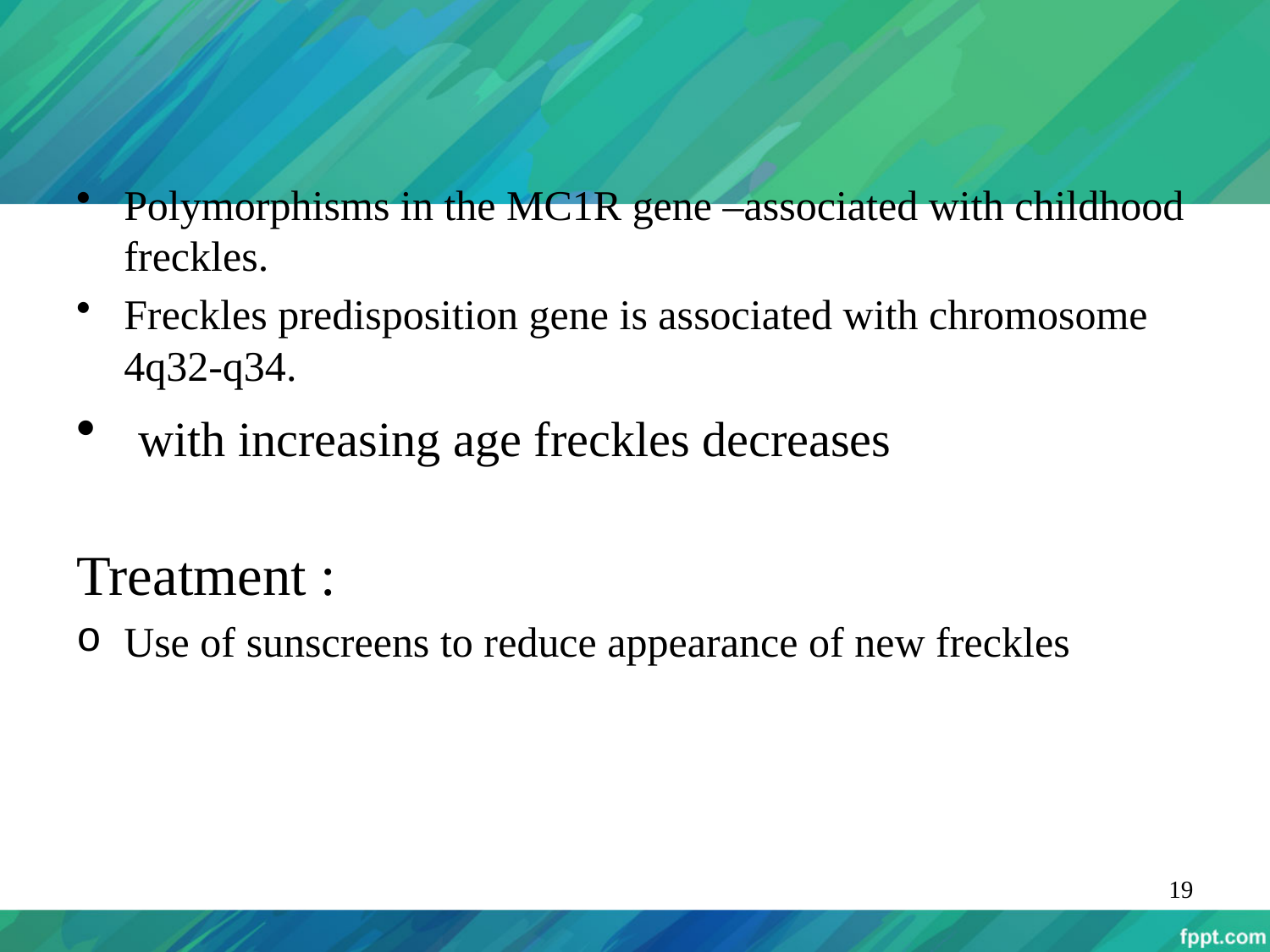

Polymorphisms in the MC1R gene –associated with childhood freckles.
Freckles predisposition gene is associated with chromosome 4q32-q34.
 with increasing age freckles decreases

Treatment :
Use of sunscreens to reduce appearance of new freckles
19